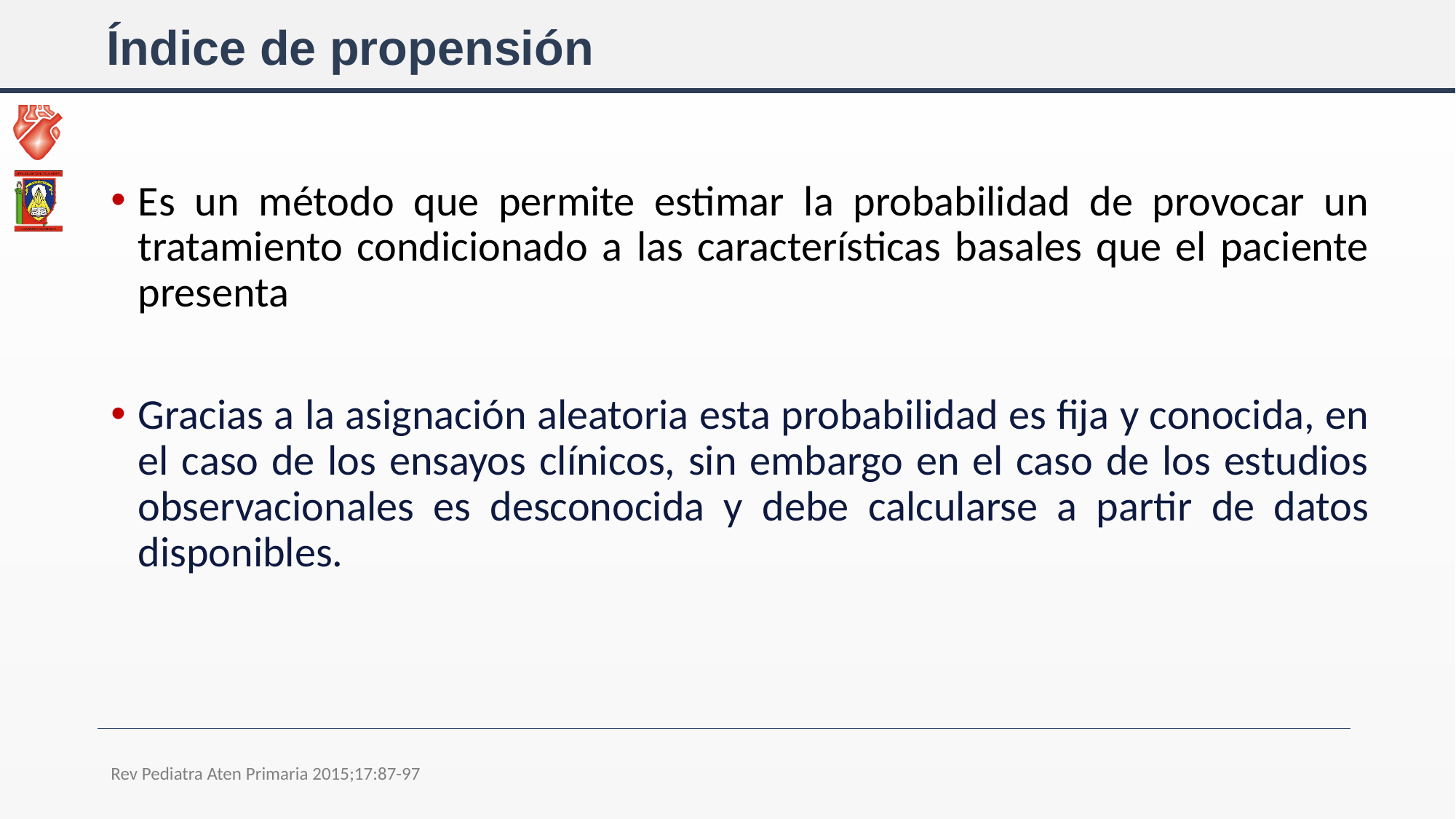

# Índice de propensión
Es un método que permite estimar la probabilidad de provocar un tratamiento condicionado a las características basales que el paciente presenta

Gracias a la asignación aleatoria esta probabilidad es fija y conocida, en el caso de los ensayos clínicos, sin embargo en el caso de los estudios observacionales es desconocida y debe calcularse a partir de datos disponibles.

Rev Pediatra Aten Primaria 2015;17:87-97